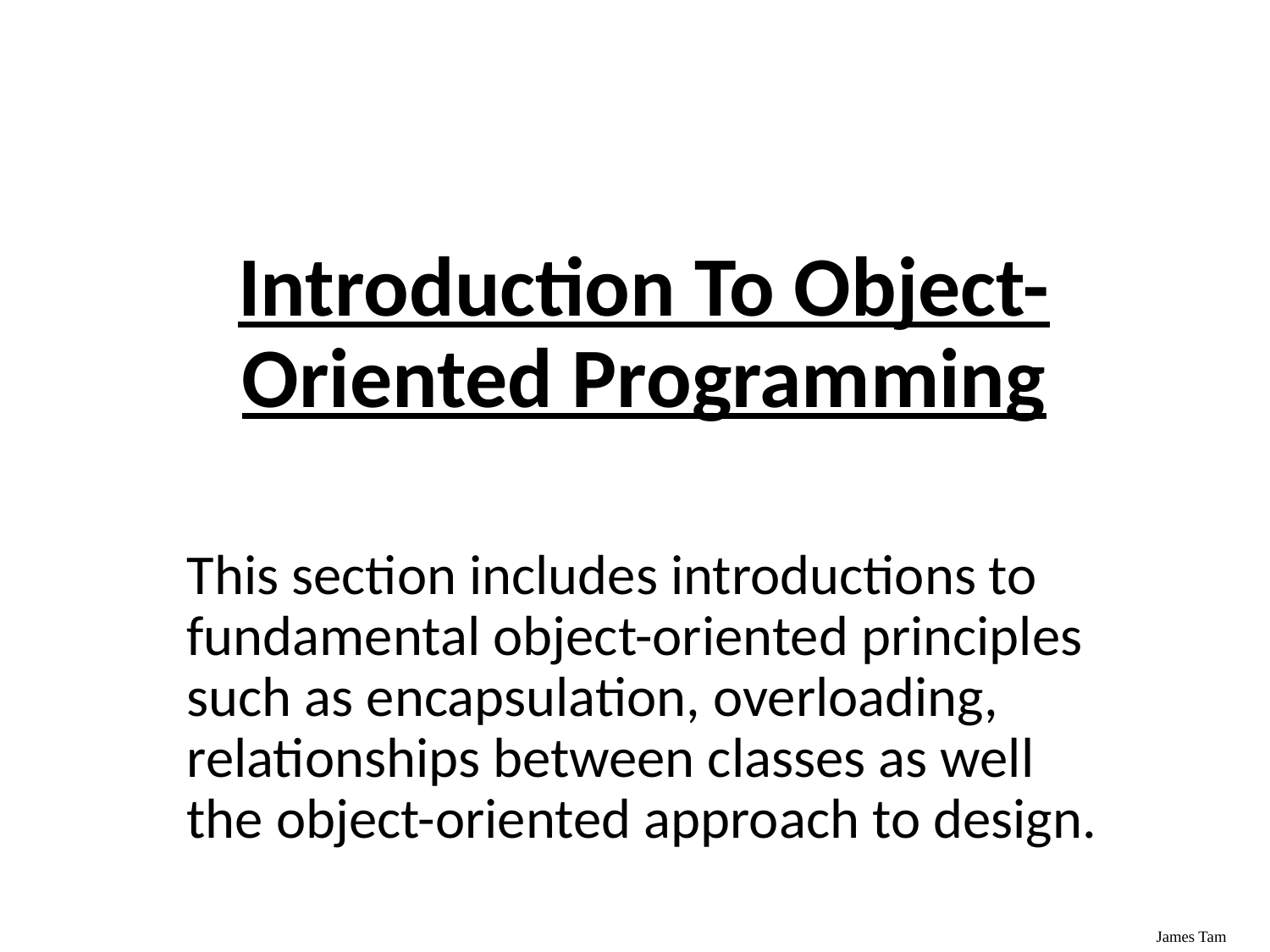

# Introduction To Object-Oriented Programming
This section includes introductions to fundamental object-oriented principles such as encapsulation, overloading, relationships between classes as well the object-oriented approach to design.